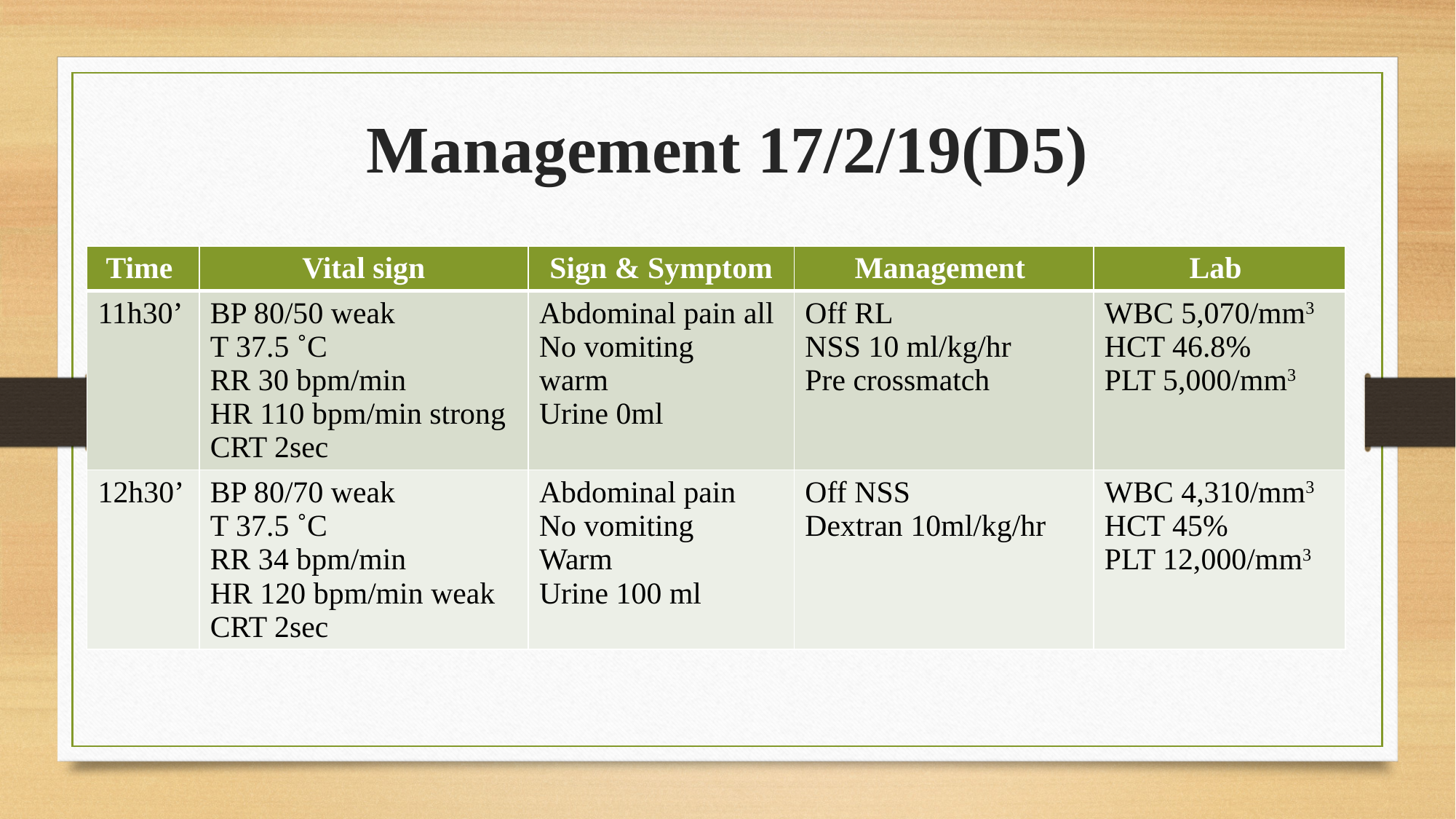

# Management 17/2/19(D5)
| Time | Vital sign | Sign & Symptom | Management | Lab |
| --- | --- | --- | --- | --- |
| 11h30’ | BP 80/50 weak T 37.5 ˚C RR 30 bpm/min HR 110 bpm/min strong CRT 2sec | Abdominal pain all No vomiting warm Urine 0ml | Off RL NSS 10 ml/kg/hr Pre crossmatch | WBC 5,070/mm3 HCT 46.8% PLT 5,000/mm3 |
| 12h30’ | BP 80/70 weak T 37.5 ˚C RR 34 bpm/min HR 120 bpm/min weak CRT 2sec | Abdominal pain No vomiting Warm Urine 100 ml | Off NSS Dextran 10ml/kg/hr | WBC 4,310/mm3 HCT 45% PLT 12,000/mm3 |